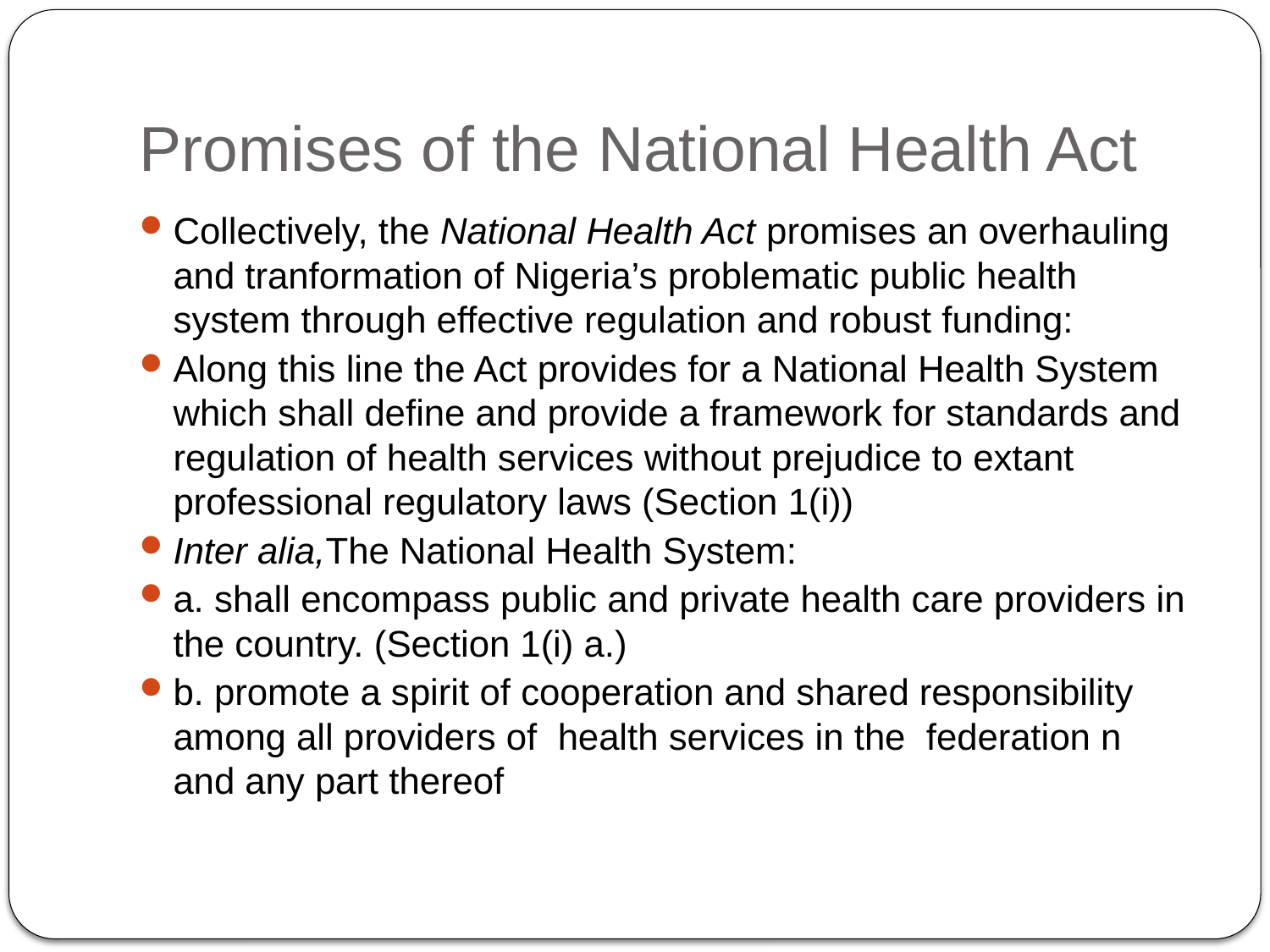

# Promises of the National Health Act
Collectively, the National Health Act promises an overhauling and tranformation of Nigeria’s problematic public health system through effective regulation and robust funding:
Along this line the Act provides for a National Health System which shall define and provide a framework for standards and regulation of health services without prejudice to extant professional regulatory laws (Section 1(i))
Inter alia,The National Health System:
a. shall encompass public and private health care providers in the country. (Section 1(i) a.)
b. promote a spirit of cooperation and shared responsibility among all providers of  health services in the  federation n and any part thereof